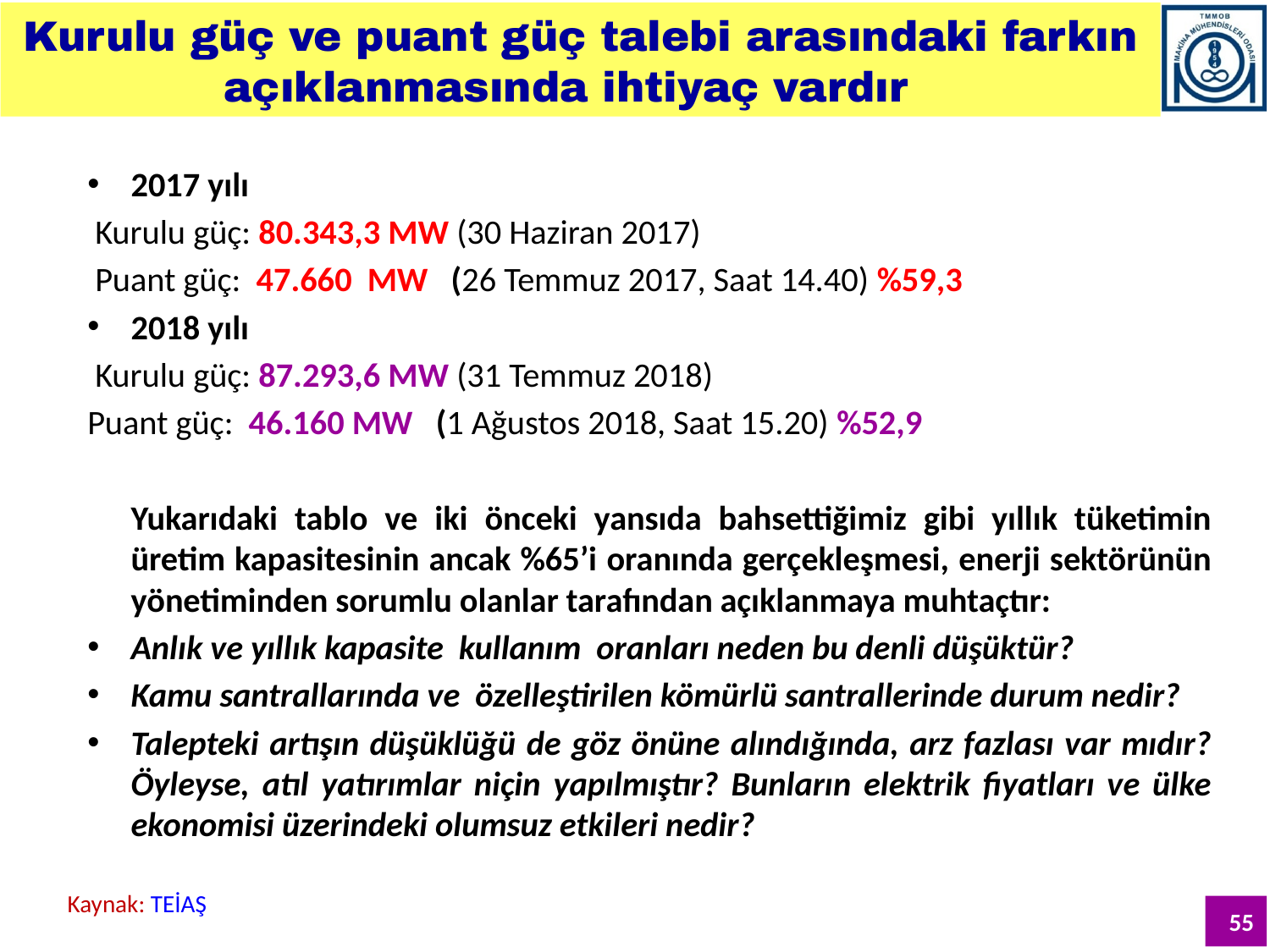

Kurulu güç ve puant güç talebi arasındaki farkın açıklanmasında ihtiyaç vardır
2017 yılı
 Kurulu güç: 80.343,3 MW (30 Haziran 2017)
 Puant güç:  47.660  MW   (26 Temmuz 2017, Saat 14.40) %59,3
2018 yılı
 Kurulu güç: 87.293,6 MW (31 Temmuz 2018)
Puant güç:  46.160 MW   (1 Ağustos 2018, Saat 15.20) %52,9

	Yukarıdaki tablo ve iki önceki yansıda bahsettiğimiz gibi yıllık tüketimin üretim kapasitesinin ancak %65’i oranında gerçekleşmesi, enerji sektörünün yönetiminden sorumlu olanlar tarafından açıklanmaya muhtaçtır:
Anlık ve yıllık kapasite  kullanım  oranları neden bu denli düşüktür?
Kamu santrallarında ve  özelleştirilen kömürlü santrallerinde durum nedir?
Talepteki artışın düşüklüğü de göz önüne alındığında, arz fazlası var mıdır? Öyleyse, atıl yatırımlar niçin yapılmıştır? Bunların elektrik fiyatları ve ülke ekonomisi üzerindeki olumsuz etkileri nedir?

Kaynak: TEİAŞ
55